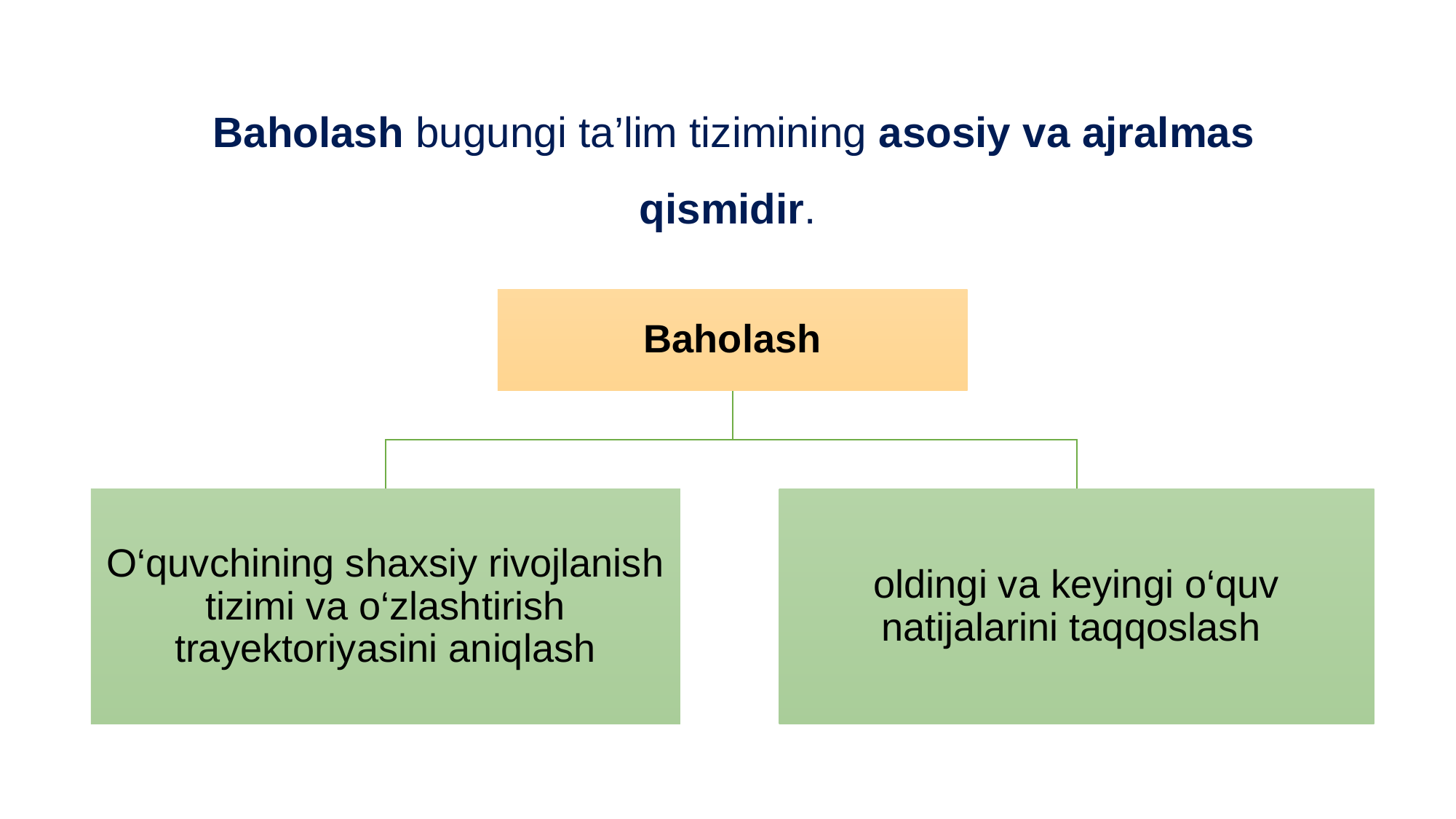

Baholash bugungi ta’lim tizimining asosiy va ajralmas qismidir.
Baholash
O‘quvchining shaxsiy rivojlanish tizimi va o‘zlashtirish trayektoriyasini aniqlash
oldingi va keyingi o‘quv natijalarini taqqoslash